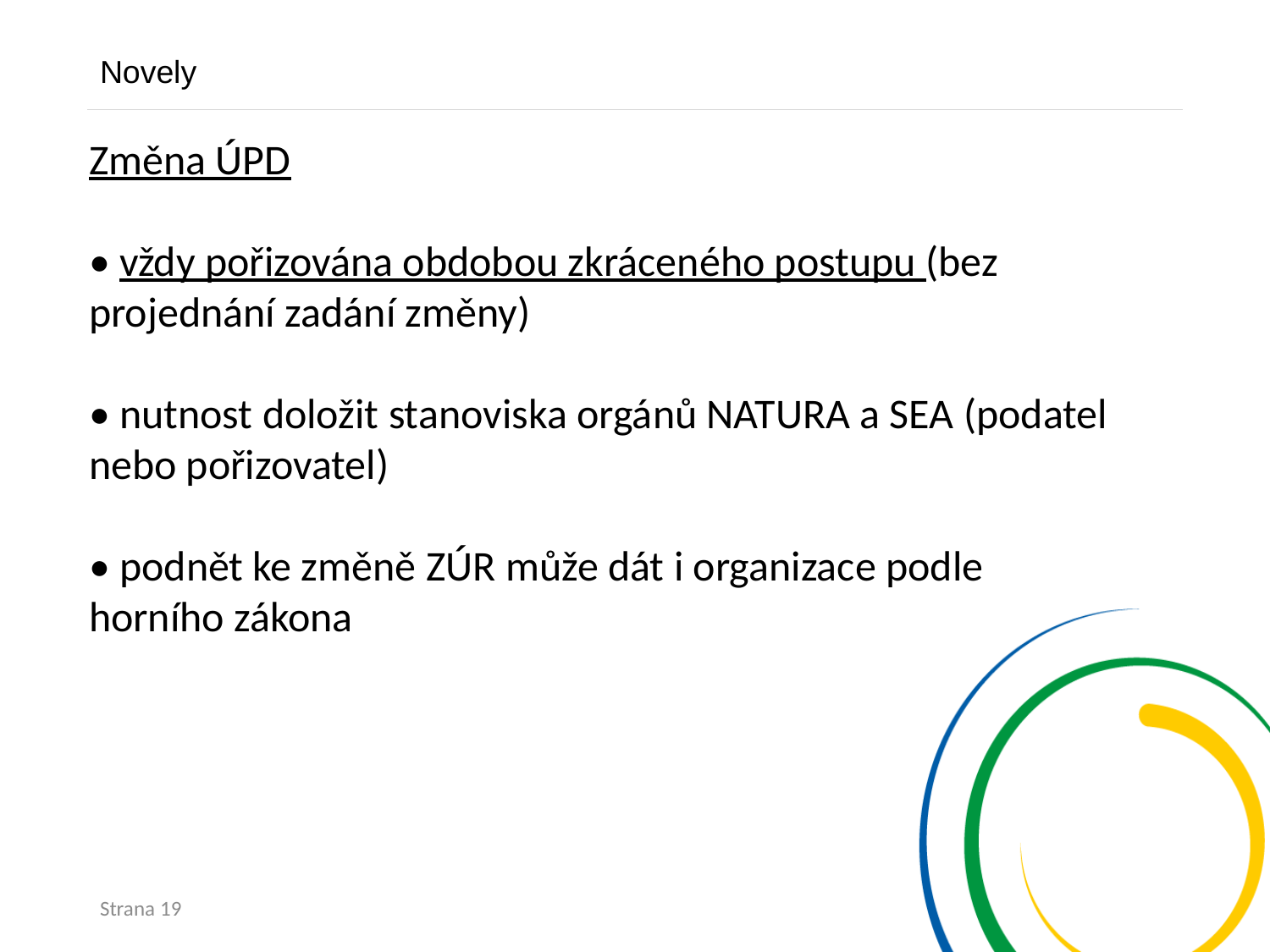

Novely
Změna ÚPD

• vždy pořizována obdobou zkráceného postupu (bez projednání zadání změny)

• nutnost doložit stanoviska orgánů NATURA a SEA (podatel nebo pořizovatel)

• podnět ke změně ZÚR může dát i organizace podle horního zákona
Strana 19